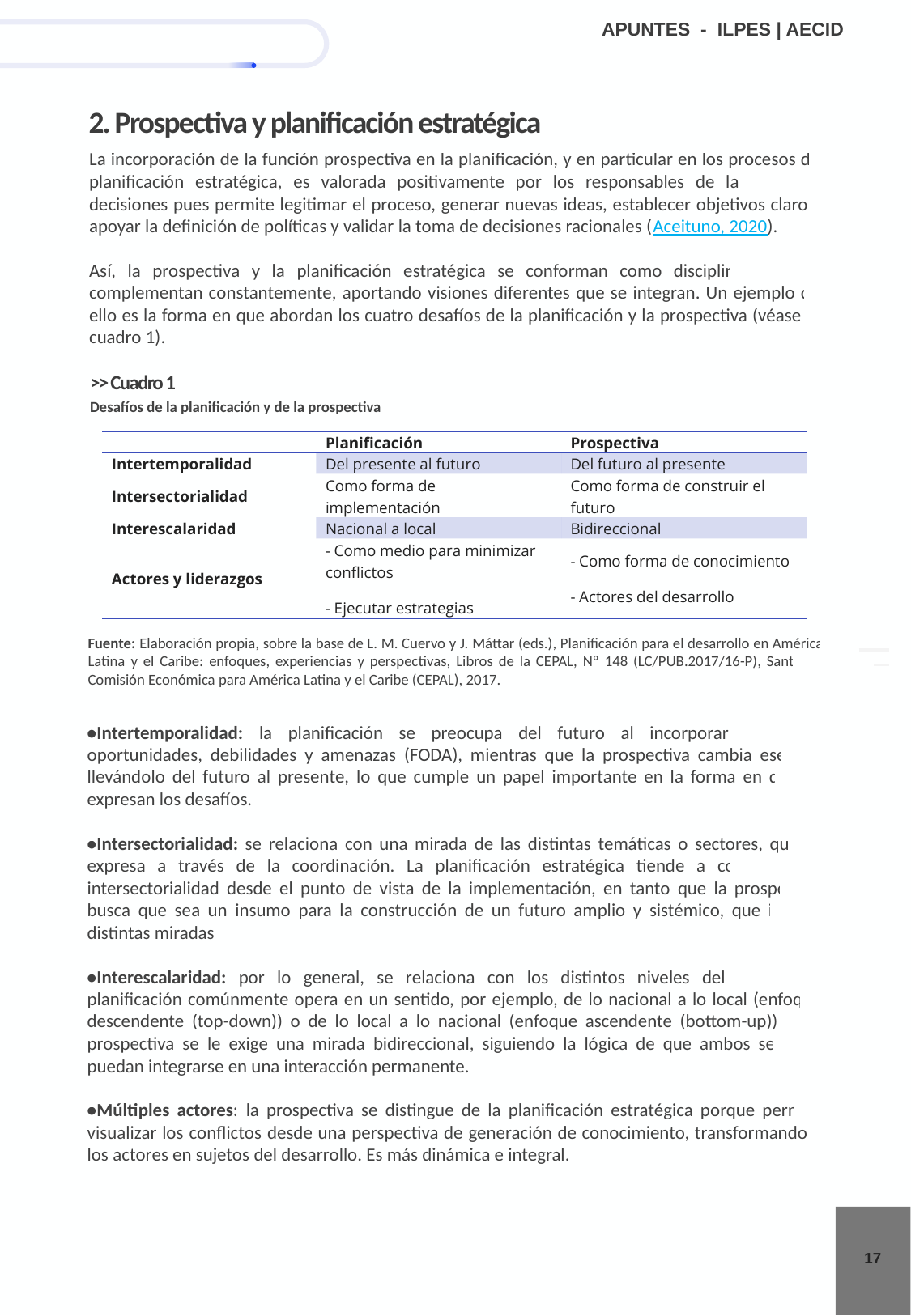

2. Prospectiva y planificación estratégica
La incorporación de la función prospectiva en la planificación, y en particular en los procesos de planificación estratégica, es valorada positivamente por los responsables de la toma de decisiones pues permite legitimar el proceso, generar nuevas ideas, establecer objetivos claros, apoyar la definición de políticas y validar la toma de decisiones racionales (Aceituno, 2020).

Así, la prospectiva y la planificación estratégica se conforman como disciplinas que se complementan constantemente, aportando visiones diferentes que se integran. Un ejemplo de ello es la forma en que abordan los cuatro desafíos de la planificación y la prospectiva (véase el cuadro 1).

>> Cuadro 1
Desafíos de la planificación y de la prospectiva
|  | Planificación | Prospectiva |
| --- | --- | --- |
| Intertemporalidad | Del presente al futuro | Del futuro al presente |
| Intersectorialidad | Como forma de implementación | Como forma de construir el futuro |
| Interescalaridad | Nacional a local | Bidireccional |
| Actores y liderazgos | - Como medio para minimizar conflictos - Ejecutar estrategias | - Como forma de conocimiento - Actores del desarrollo |
Fuente: Elaboración propia, sobre la base de L. M. Cuervo y J. Máttar (eds.), Planificación para el desarrollo en América Latina y el Caribe: enfoques, experiencias y perspectivas, Libros de la CEPAL, Nº 148 (LC/PUB.2017/16-P), Santiago, Comisión Económica para América Latina y el Caribe (CEPAL), 2017.
•Intertemporalidad: la planificación se preocupa del futuro al incorporar fortalezas, oportunidades, debilidades y amenazas (FODA), mientras que la prospectiva cambia ese eje, llevándolo del futuro al presente, lo que cumple un papel importante en la forma en que se expresan los desafíos.

•Intersectorialidad: se relaciona con una mirada de las distintas temáticas o sectores, que se expresa a través de la coordinación. La planificación estratégica tiende a considerar la intersectorialidad desde el punto de vista de la implementación, en tanto que la prospectiva busca que sea un insumo para la construcción de un futuro amplio y sistémico, que integre distintas miradas

•Interescalaridad: por lo general, se relaciona con los distintos niveles del Estado. La planificación comúnmente opera en un sentido, por ejemplo, de lo nacional a lo local (enfoque descendente (top-down)) o de lo local a lo nacional (enfoque ascendente (bottom-up)). A la prospectiva se le exige una mirada bidireccional, siguiendo la lógica de que ambos sentidos puedan integrarse en una interacción permanente.

•Múltiples actores: la prospectiva se distingue de la planificación estratégica porque permite visualizar los conflictos desde una perspectiva de generación de conocimiento, transformando a los actores en sujetos del desarrollo. Es más dinámica e integral.